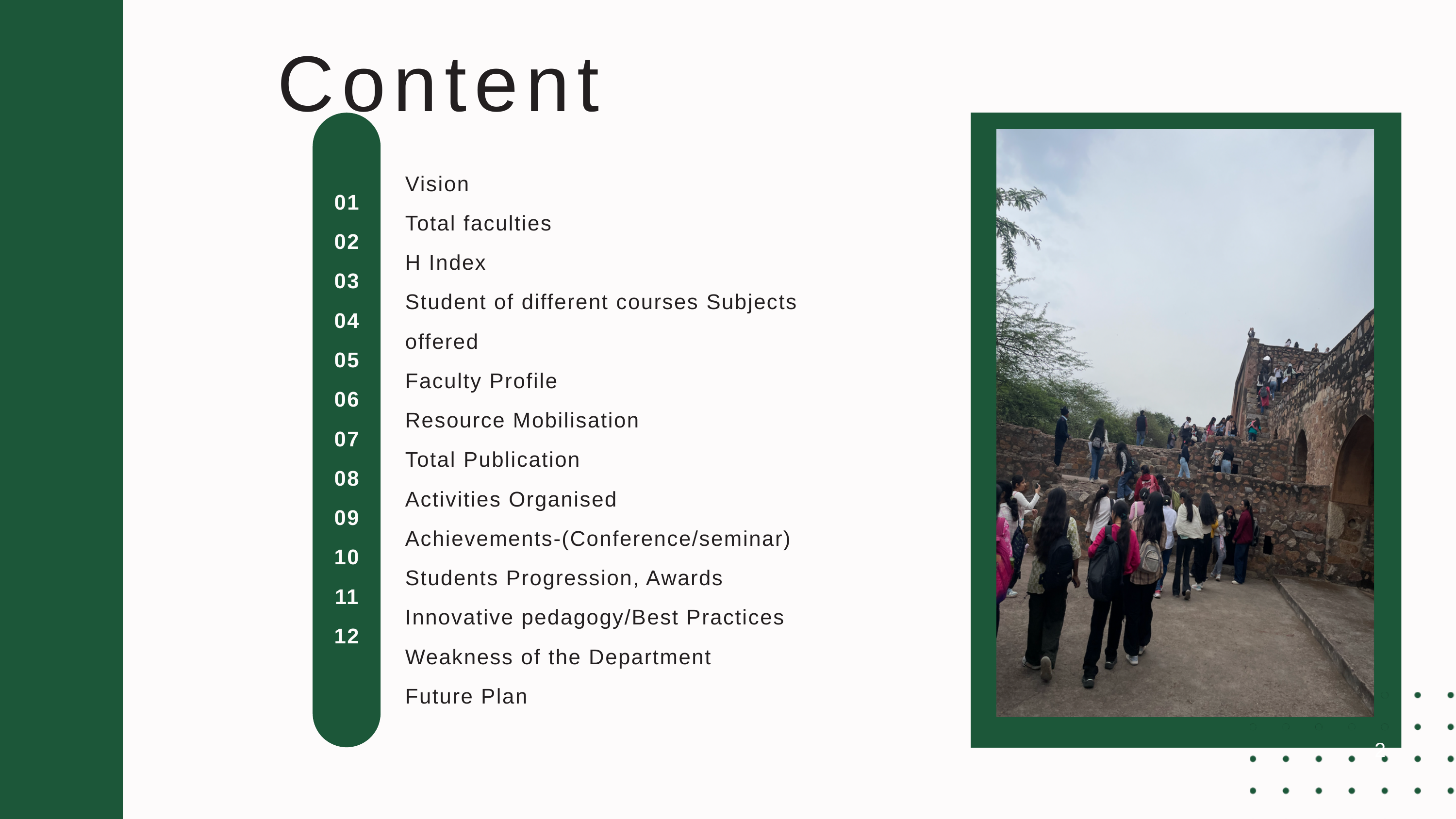

Content

01
02
03
04
05
06
07
08
09
10
11
12

Vision
Total faculties
H Index
Student of different courses Subjects offered
Faculty Profile
Resource Mobilisation
Total Publication
Activities Organised
Achievements-(Conference/seminar)
Students Progression, Awards
Innovative pedagogy/Best Practices
Weakness of the Department
Future Plan

2